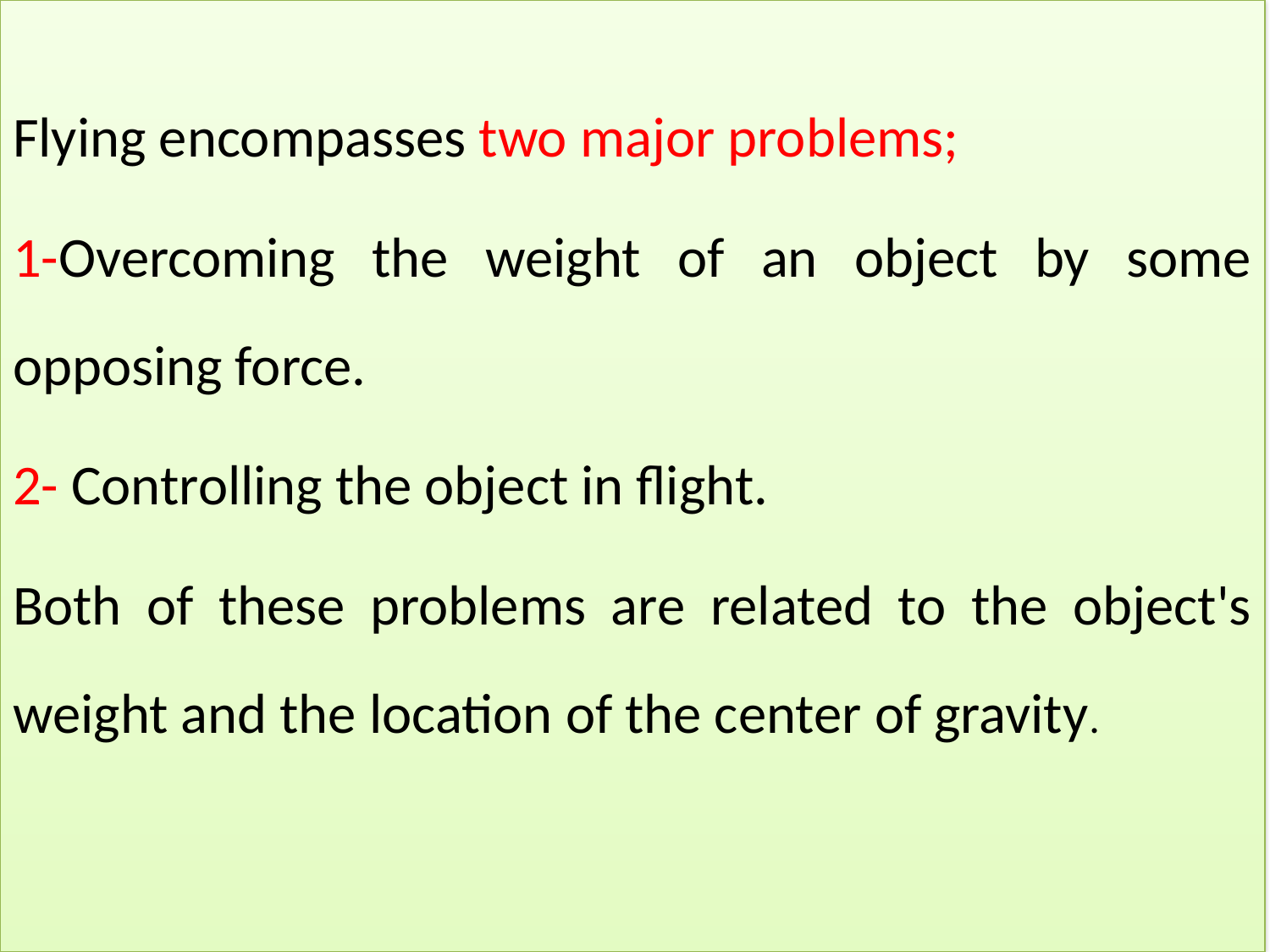

Flying encompasses two major problems;
1-Overcoming the weight of an object by some opposing force.
2- Controlling the object in flight.
Both of these problems are related to the object's weight and the location of the center of gravity.